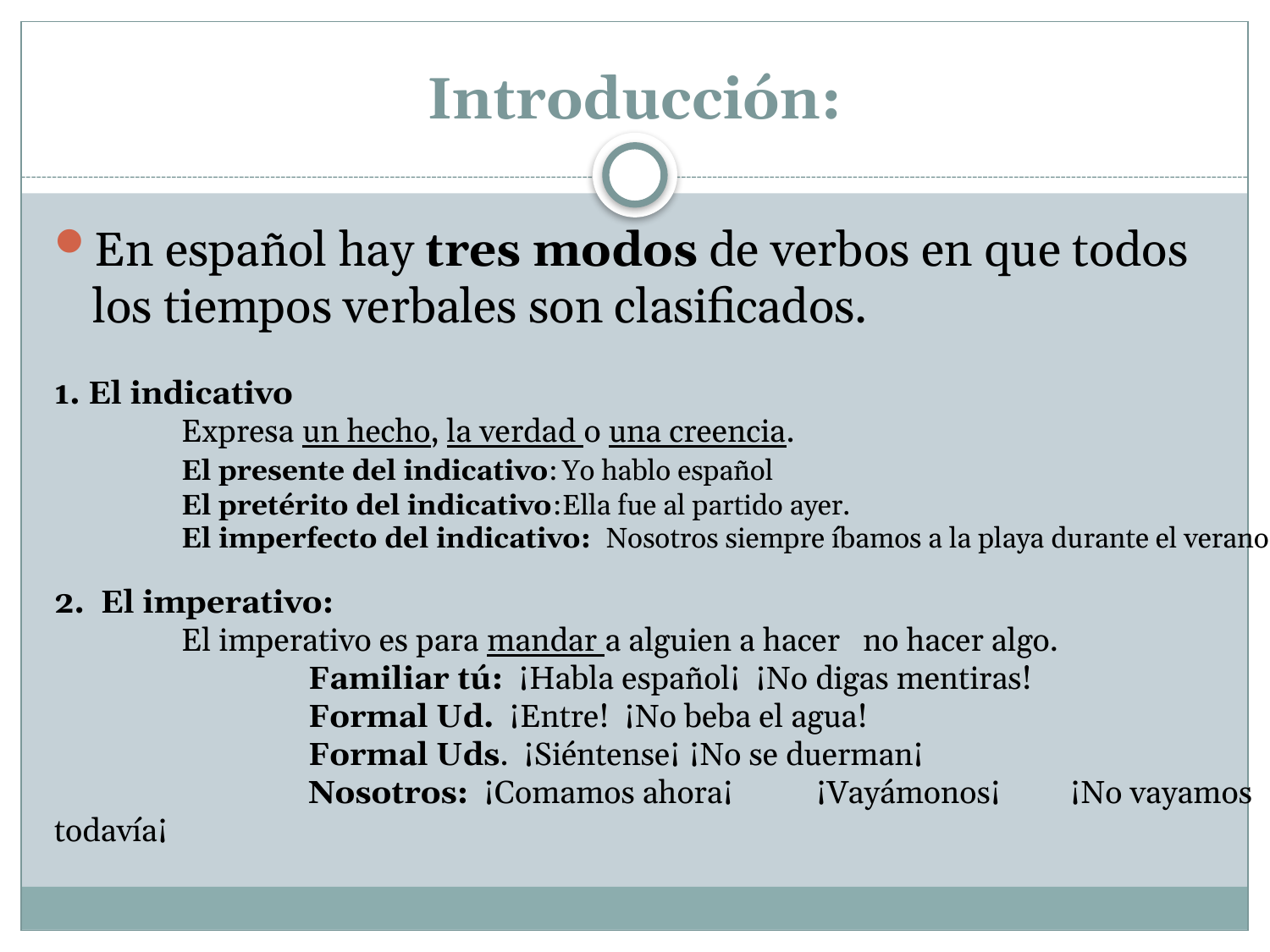

# Introducción:
En español hay tres modos de verbos en que todos los tiempos verbales son clasificados.
1. El indicativo
	Expresa un hecho, la verdad o una creencia.
	El presente del indicativo:	Yo hablo español
	El pretérito del indicativo:	Ella fue al partido ayer.
	El imperfecto del indicativo:  Nosotros siempre íbamos a la playa durante el verano.

2.  El imperativo:
	El imperativo es para mandar a alguien a hacer   no hacer algo.
		Familiar tú:  ¡Habla español¡  ¡No digas mentiras!
		Formal Ud.  ¡Entre!  ¡No beba el agua!
		Formal Uds.  ¡Siéntense¡	¡No se duerman¡
		Nosotros:  ¡Comamos ahora¡	¡Vayámonos¡  	¡No vayamos todavía¡